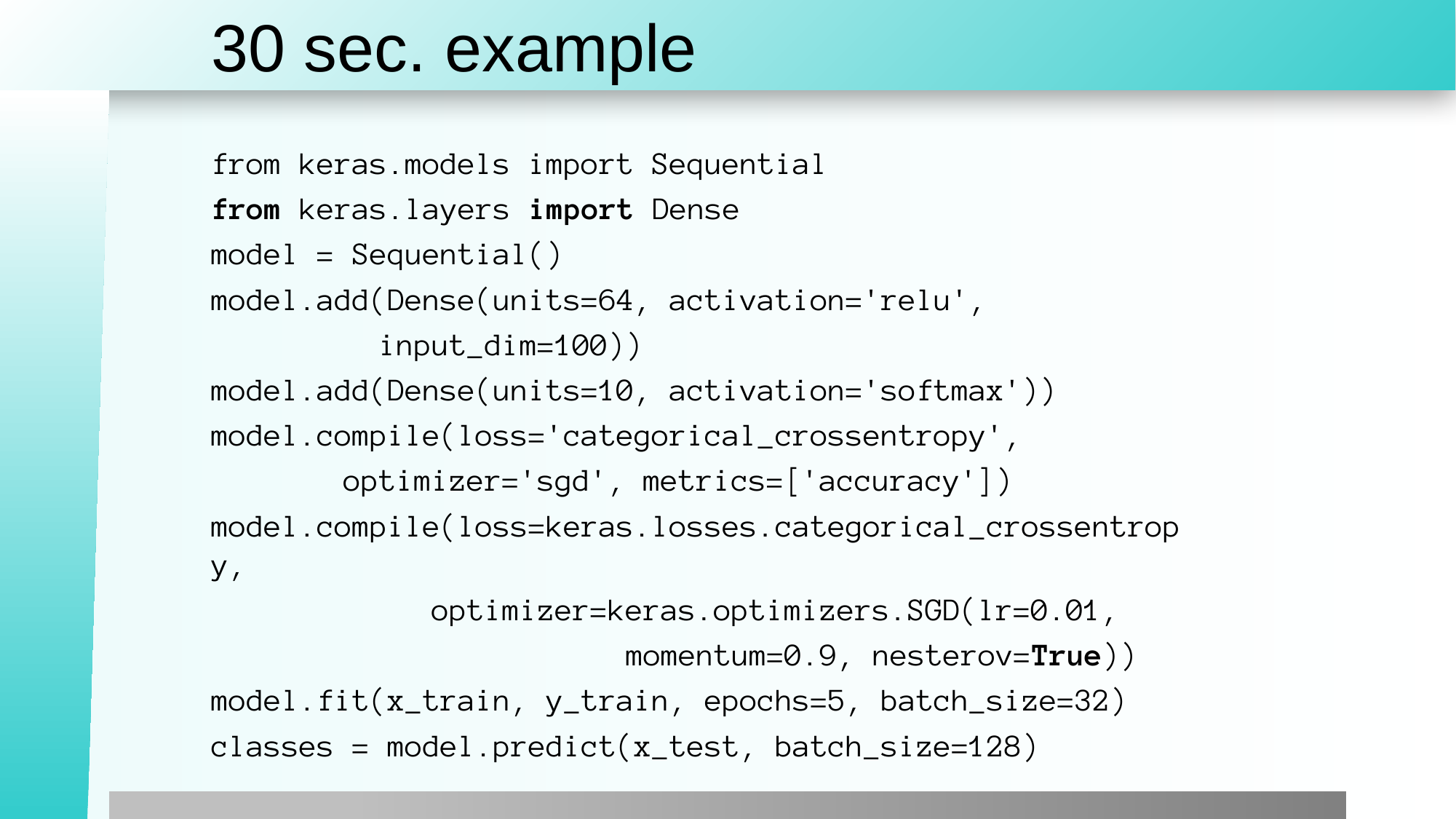

# 30 sec. example
from keras.models import Sequential
from keras.layers import Dense
model = Sequential()
model.add(Dense(units=64, activation='relu',
	    input_dim=100))
model.add(Dense(units=10, activation='softmax'))
model.compile(loss='categorical_crossentropy',
		  optimizer='sgd', metrics=['accuracy'])
model.compile(loss=keras.losses.categorical_crossentropy,
	       optimizer=keras.optimizers.SGD(lr=0.01,
	                  momentum=0.9, nesterov=True))
model.fit(x_train, y_train, epochs=5, batch_size=32)
classes = model.predict(x_test, batch_size=128)